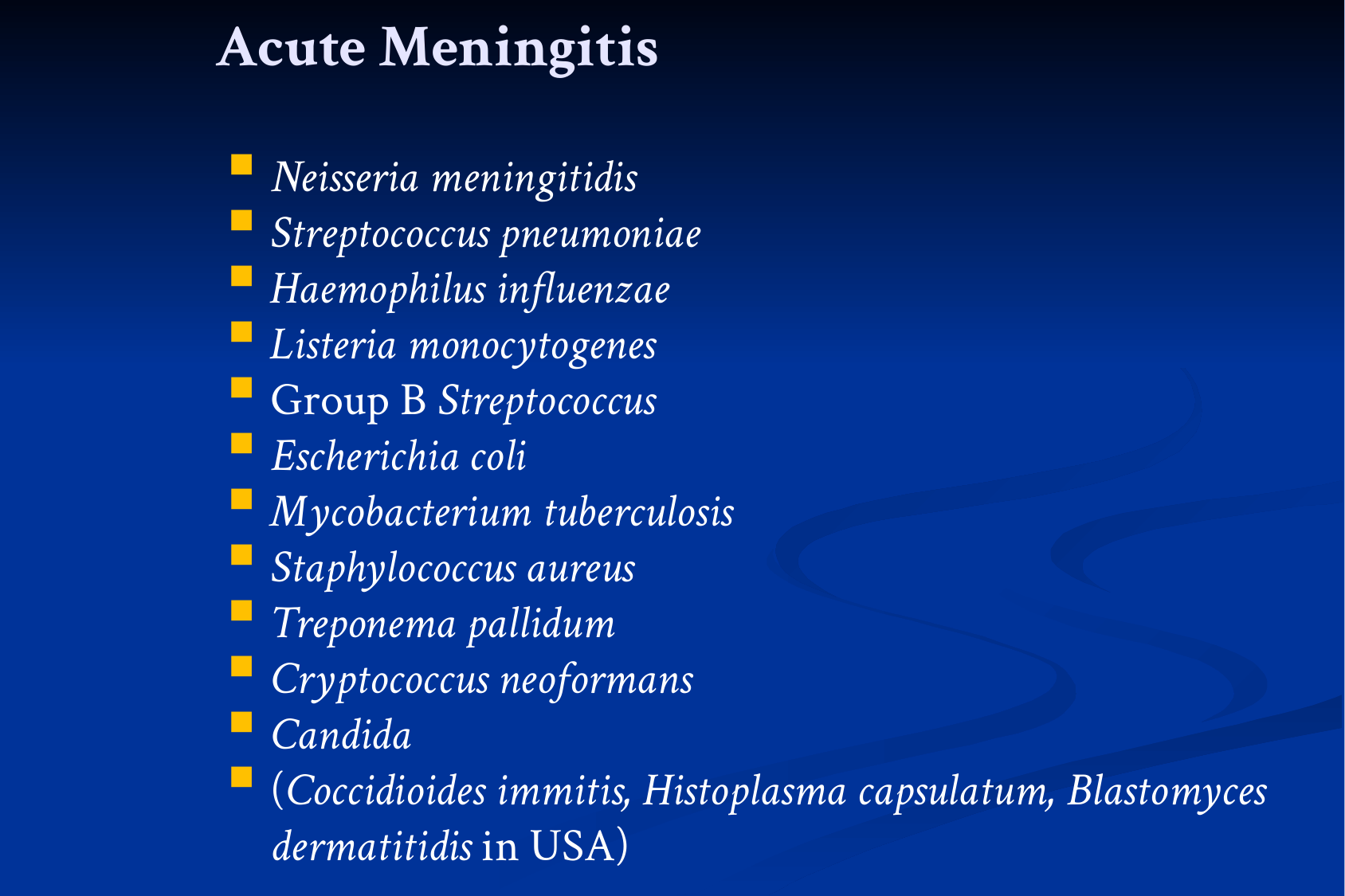

Acute Meningitis
Neisseria meningitidis
Streptococcus pneumoniae
Haemophilus influenzae
Listeria monocytogenes
Group B Streptococcus
Escherichia coli
Mycobacterium tuberculosis
Staphylococcus aureus
Treponema pallidum
Cryptococcus neoformans
Candida
(Coccidioides immitis, Histoplasma capsulatum, Blastomyces dermatitidis in USA)
9
9